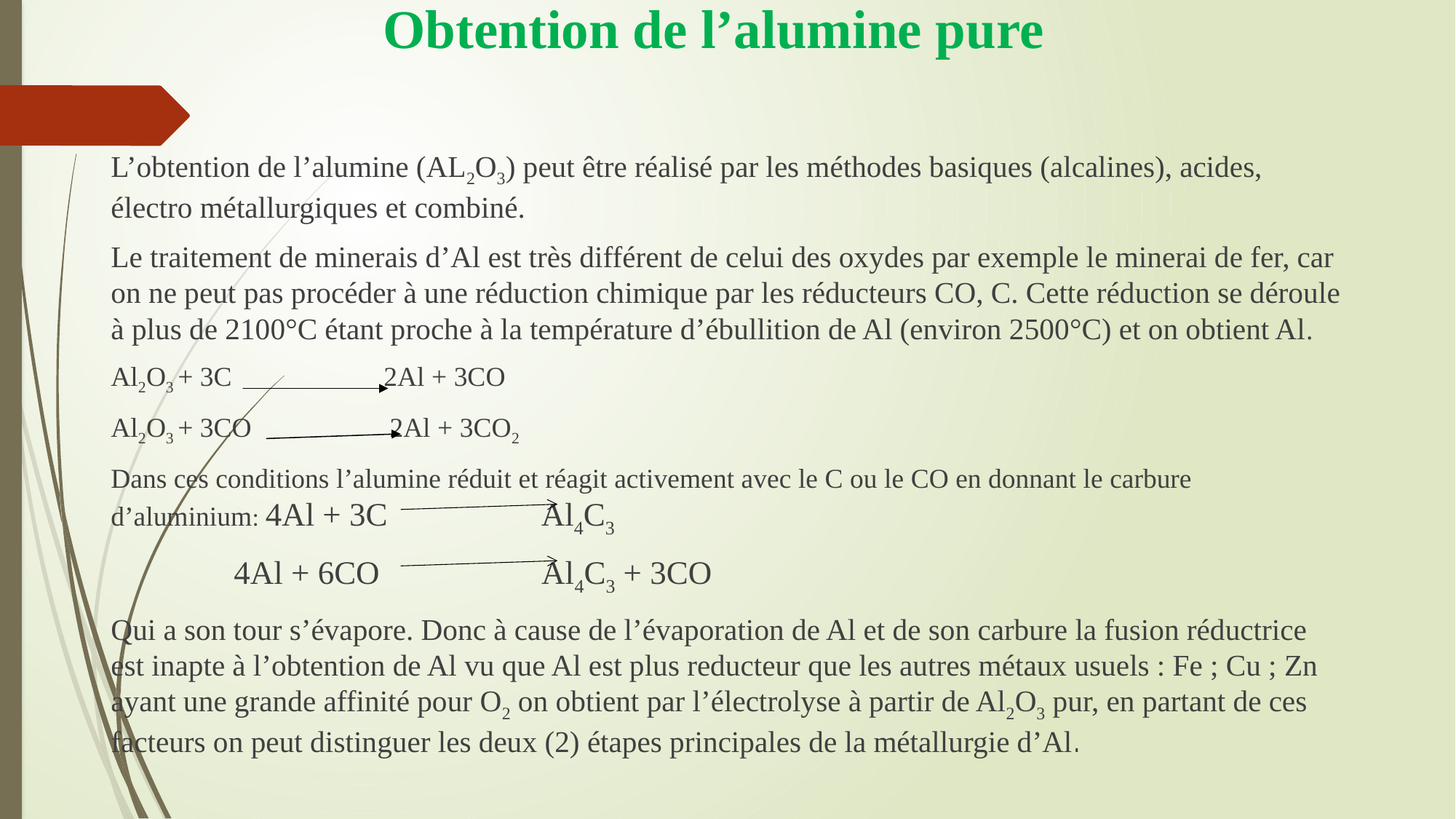

4Al + 6CO                                      Al4C3 + 3CO
# Obtention de l’alumine pure
L’obtention de l’alumine (AL2O3) peut être réalisé par les méthodes basiques (alcalines), acides, électro métallurgiques et combiné.
Le traitement de minerais d’Al est très différent de celui des oxydes par exemple le minerai de fer, car on ne peut pas procéder à une réduction chimique par les réducteurs CO, C. Cette réduction se déroule à plus de 2100°C étant proche à la température d’ébullition de Al (environ 2500°C) et on obtient Al.
Al2O3 + 3C                      2Al + 3CO
Al2O3 + 3CO                    2Al + 3CO2
Dans ces conditions l’alumine réduit et réagit activement avec le C ou le CO en donnant le carbure d’aluminium: 4Al + 3C                   Al4C3
                          4Al + 6CO                    Al4C3 + 3CO
Qui a son tour s’évapore. Donc à cause de l’évaporation de Al et de son carbure la fusion réductrice est inapte à l’obtention de Al vu que Al est plus reducteur que les autres métaux usuels : Fe ; Cu ; Zn ayant une grande affinité pour O2 on obtient par l’électrolyse à partir de Al2O3 pur, en partant de ces facteurs on peut distinguer les deux (2) étapes principales de la métallurgie d’Al.